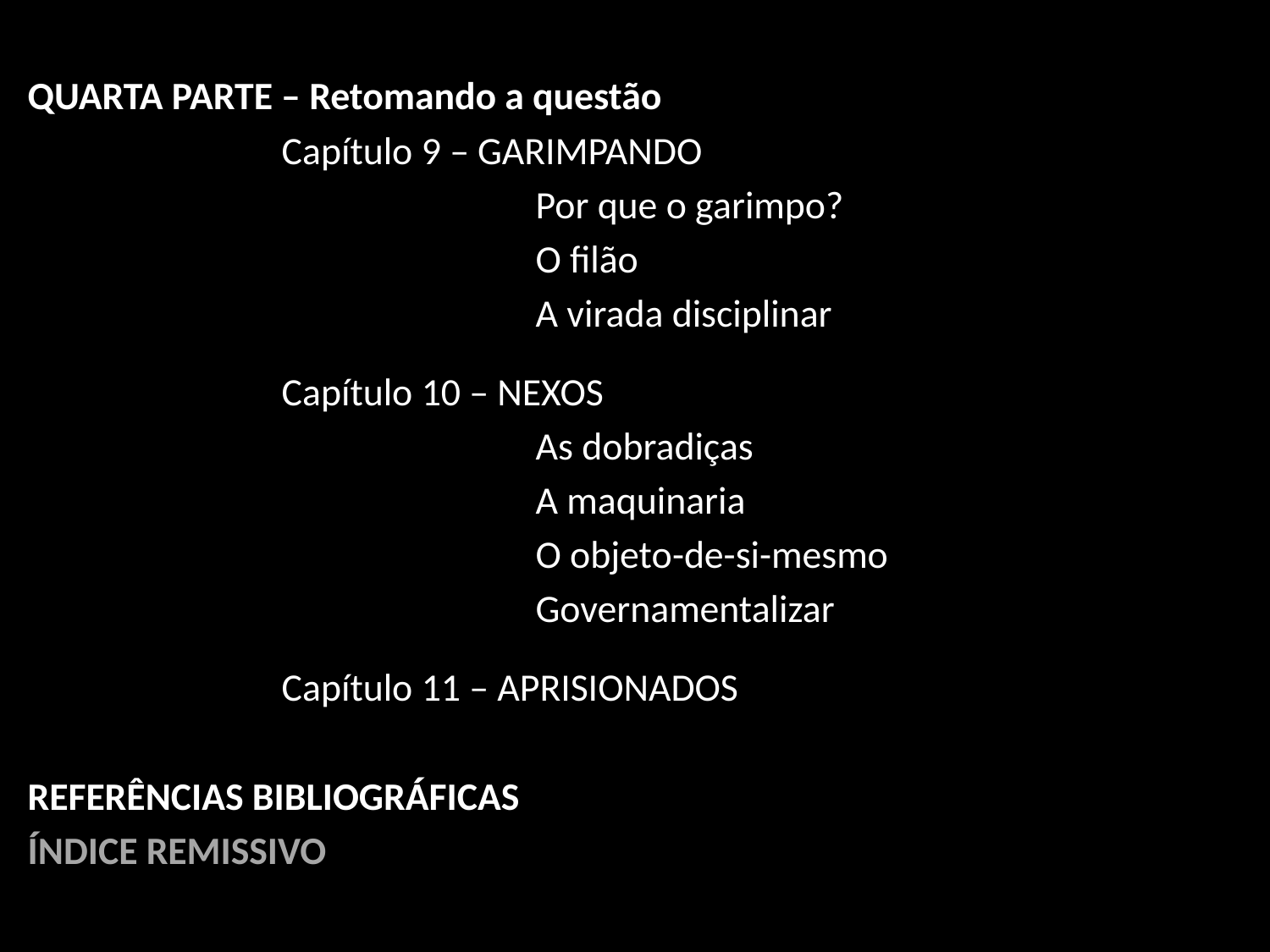

QUARTA PARTE – Retomando a questão
		Capítulo 9 – GARIMPANDO
				Por que o garimpo?
				O filão
				A virada disciplinar

		Capítulo 10 – NEXOS
				As dobradiças
				A maquinaria
				O objeto-de-si-mesmo
				Governamentalizar

		Capítulo 11 – APRISIONADOS

REFERÊNCIAS BIBLIOGRÁFICAS
ÍNDICE REMISSIVO